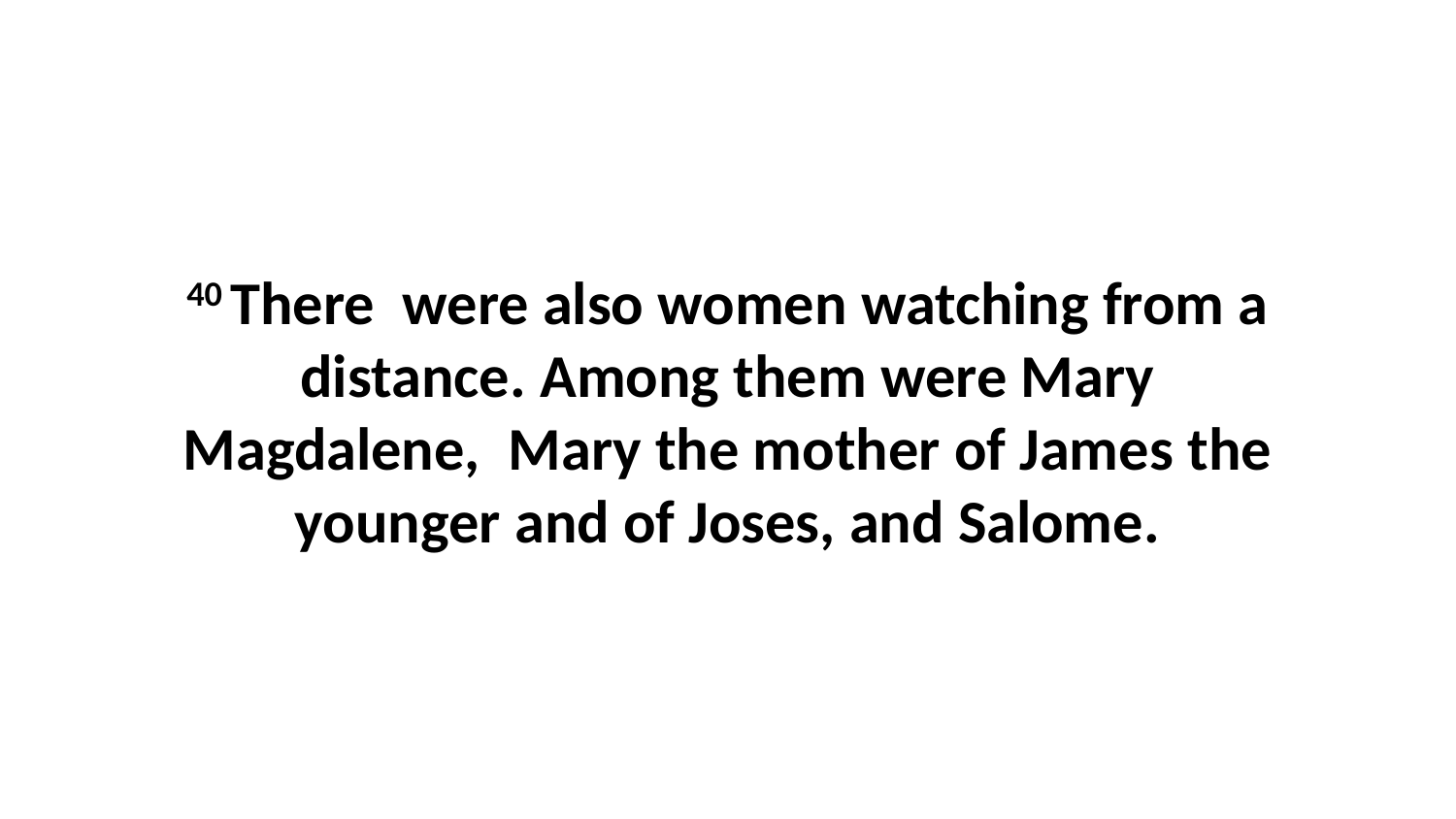

40 There  were also women watching from a distance. Among them were Mary Magdalene,  Mary the mother of James the younger and of Joses, and Salome.